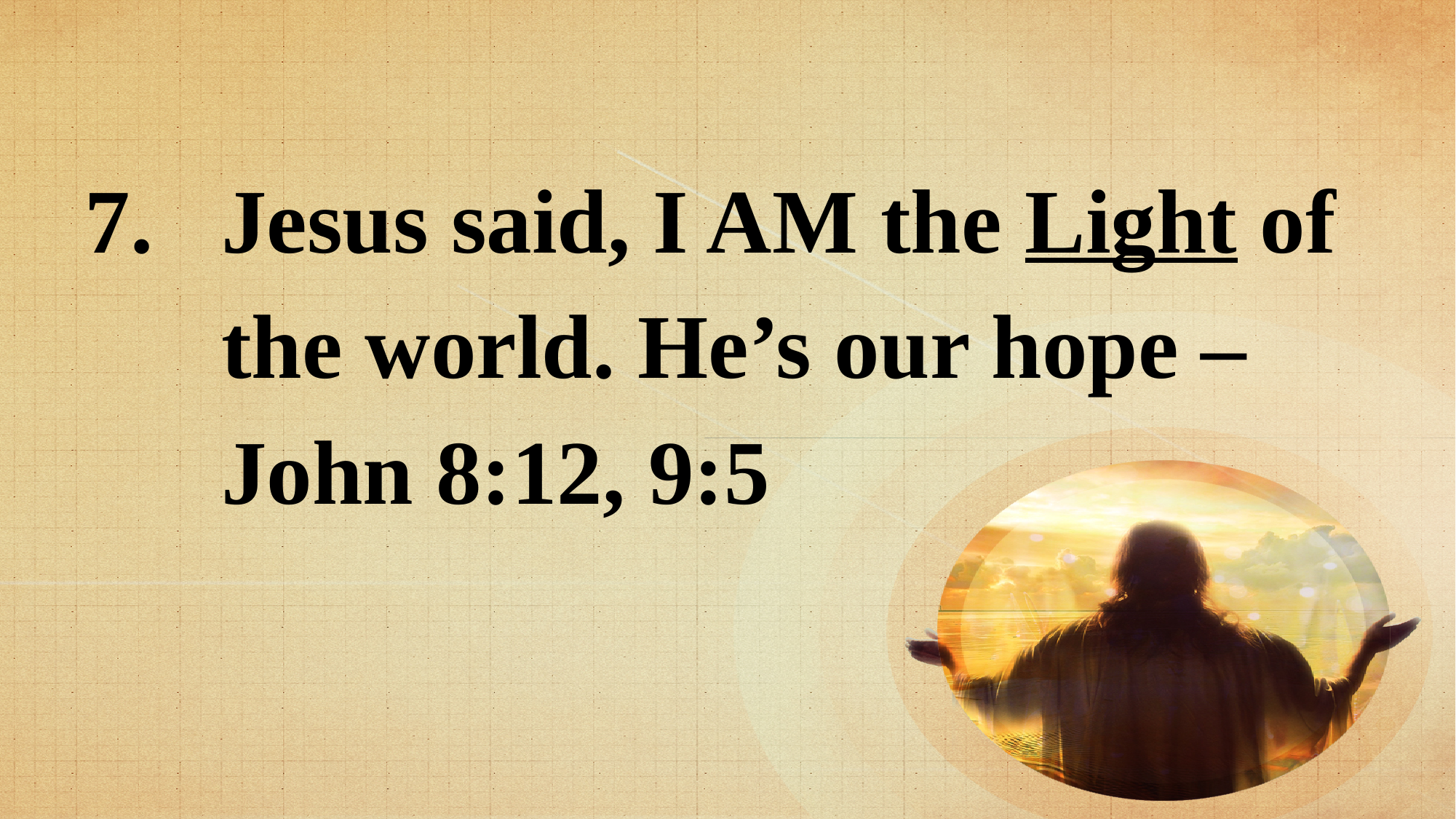

Jesus said, I AM the Light of the world. He’s our hope – John 8:12, 9:5